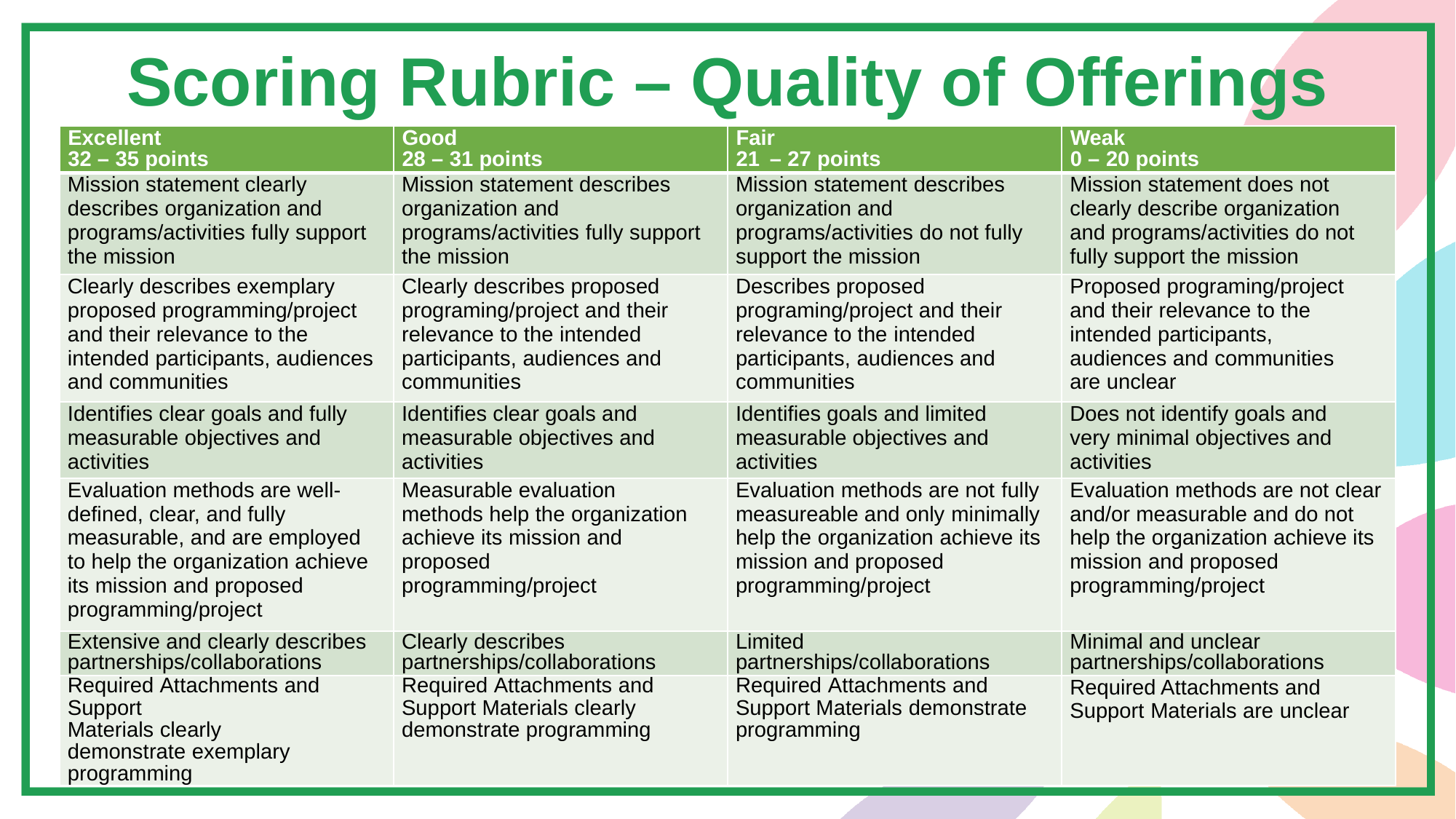

Scoring Rubric – Quality of Offerings
| Excellent 32 – 35 points | Good 28 – 31 points | Fair 21 – 27 points | Weak 0 – 20 points |
| --- | --- | --- | --- |
| Mission statement clearly describes organization and programs/activities fully support the mission | Mission statement describes organization and programs/activities fully support the mission | Mission statement describes organization and programs/activities do not fully support the mission | Mission statement does not clearly describe organization and programs/activities do not fully support the mission |
| Clearly describes exemplary proposed programming/project and their relevance to the intended participants, audiences and communities | Clearly describes proposed programing/project and their relevance to the intended participants, audiences and communities | Describes proposed programing/project and their relevance to the intended participants, audiences and communities | Proposed programing/project and their relevance to the intended participants, audiences and communities are unclear |
| Identifies clear goals and fully measurable objectives and activities | Identifies clear goals and measurable objectives and activities | Identifies goals and limited measurable objectives and activities | Does not identify goals and very minimal objectives and activities |
| Evaluation methods are well- defined, clear, and fully measurable, and are employed to help the organization achieve its mission and proposed programming/project | Measurable evaluation methods help the organization achieve its mission and proposed programming/project | Evaluation methods are not fully measureable and only minimally help the organization achieve its mission and proposed programming/project | Evaluation methods are not clear and/or measurable and do not help the organization achieve its mission and proposed programming/project |
| Extensive and clearly describes partnerships/collaborations | Clearly describes partnerships/collaborations | Limited partnerships/collaborations | Minimal and unclear partnerships/collaborations |
| Required Attachments and Support Materials clearly demonstrate exemplary programming | Required Attachments and Support Materials clearly demonstrate programming | Required Attachments and Support Materials demonstrate programming | Required Attachments and Support Materials are unclear |